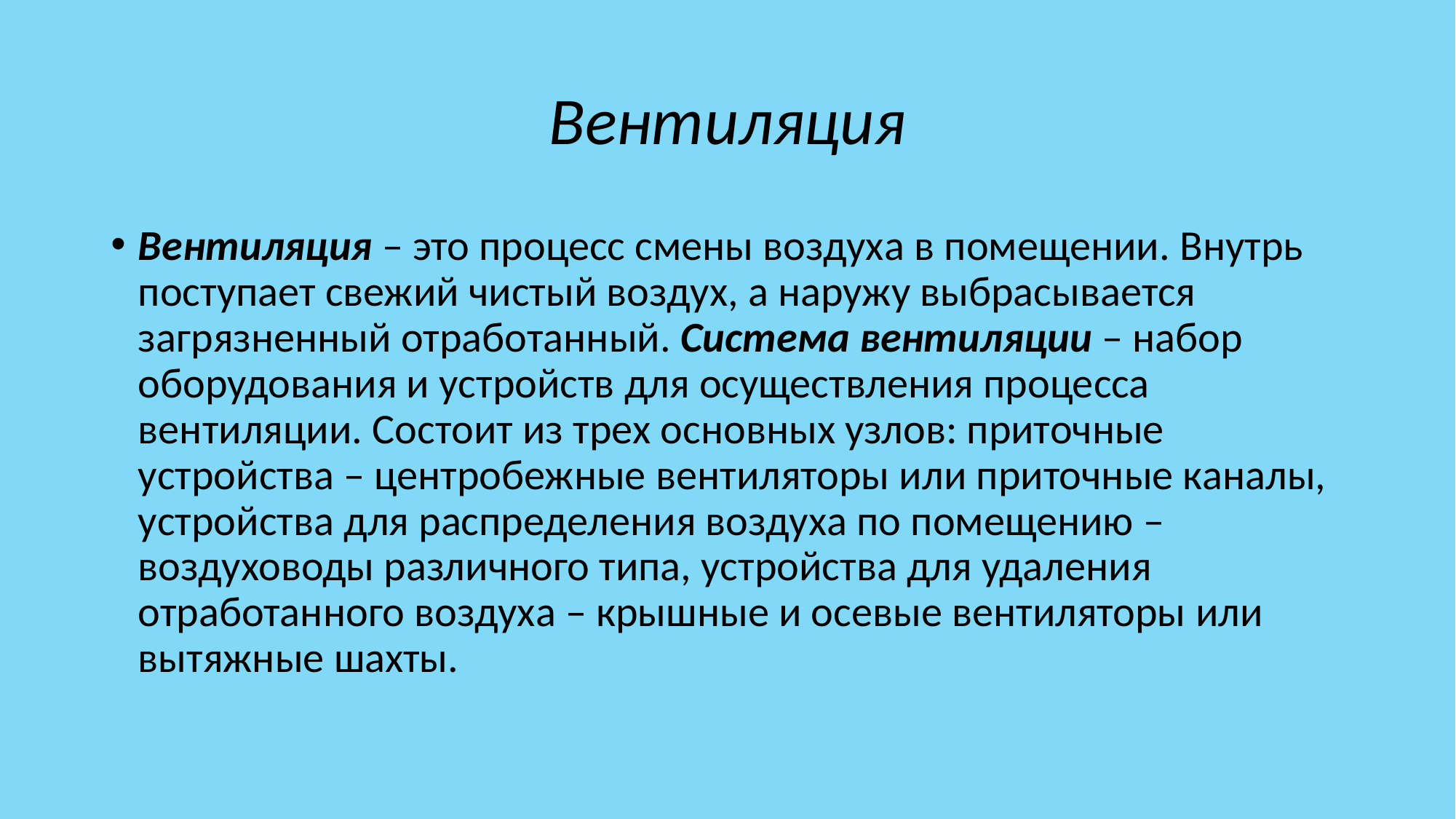

# Вентиляция
Вентиляция – это процесс смены воздуха в помещении. Внутрь поступает свежий чистый воздух, а наружу выбрасывается загрязненный отработанный. Система вентиляции – набор оборудования и устройств для осуществления процесса вентиляции. Состоит из трех основных узлов: приточные устройства – центробежные вентиляторы или приточные каналы, устройства для распределения воздуха по помещению – воздуховоды различного типа, устройства для удаления отработанного воздуха – крышные и осевые вентиляторы или вытяжные шахты.